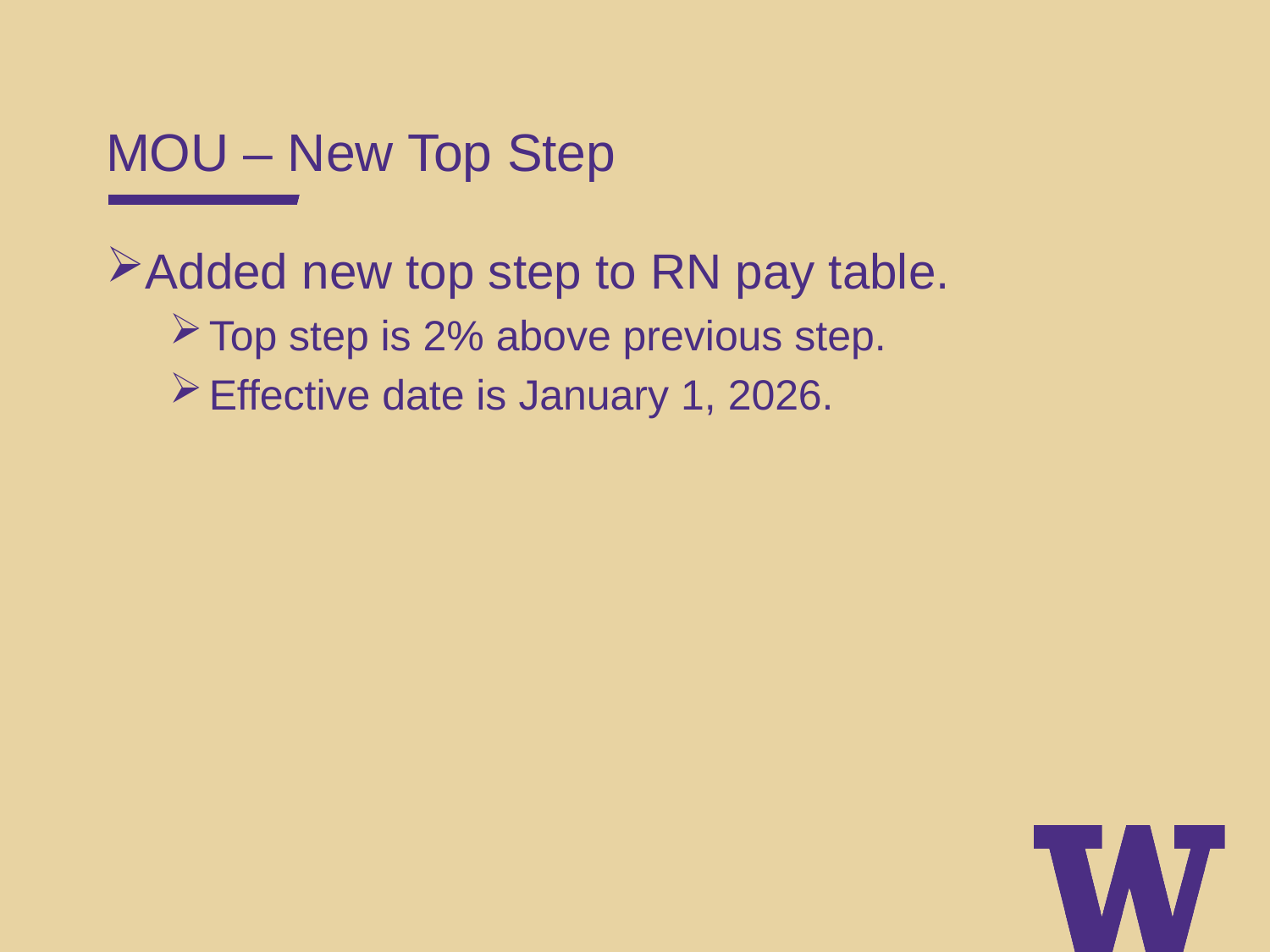

MOU – New Top Step
Added new top step to RN pay table.
Top step is 2% above previous step.
Effective date is January 1, 2026.